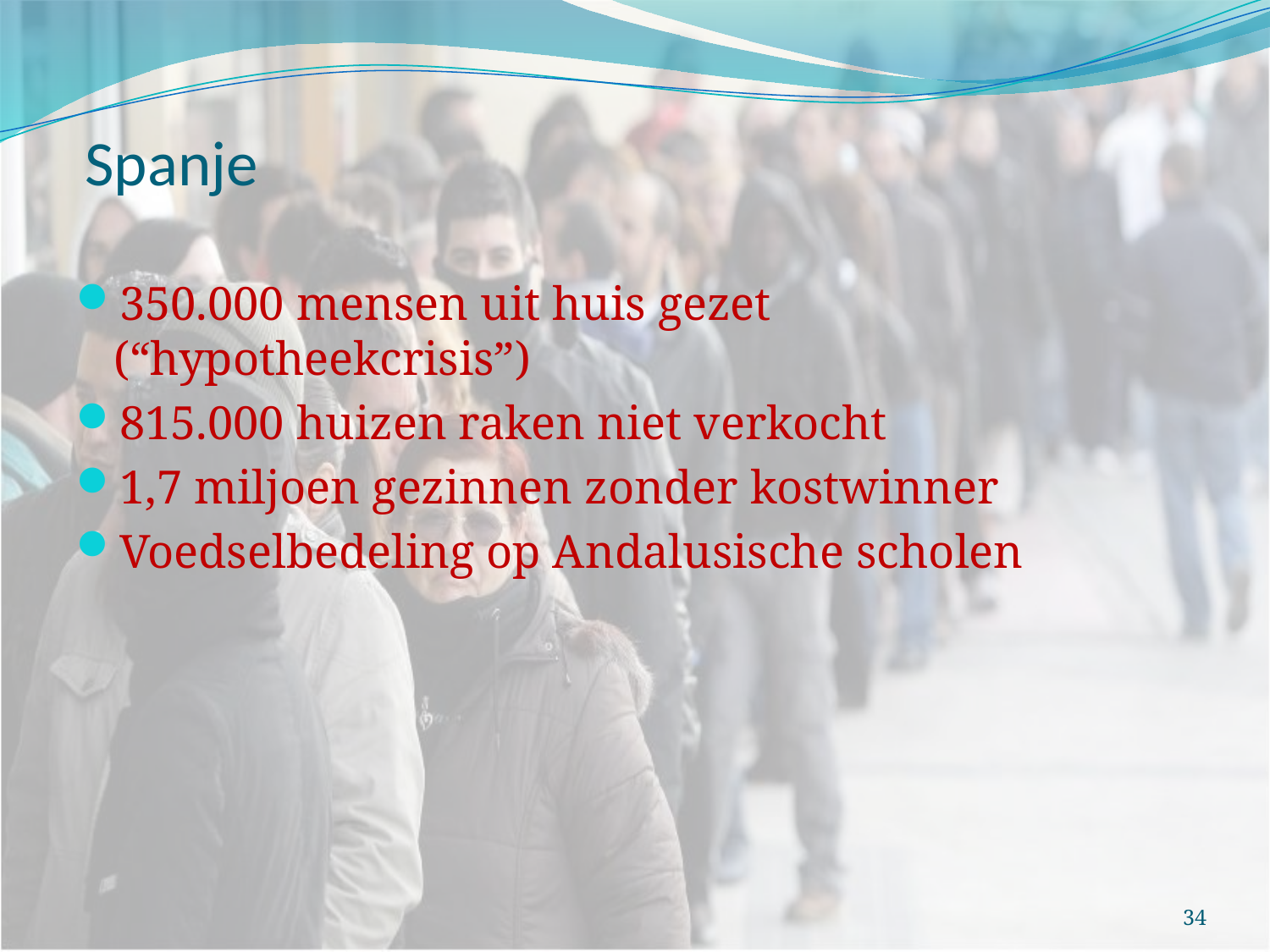

# Spanje
350.000 mensen uit huis gezet (“hypotheekcrisis”)
815.000 huizen raken niet verkocht
1,7 miljoen gezinnen zonder kostwinner
Voedselbedeling op Andalusische scholen

34